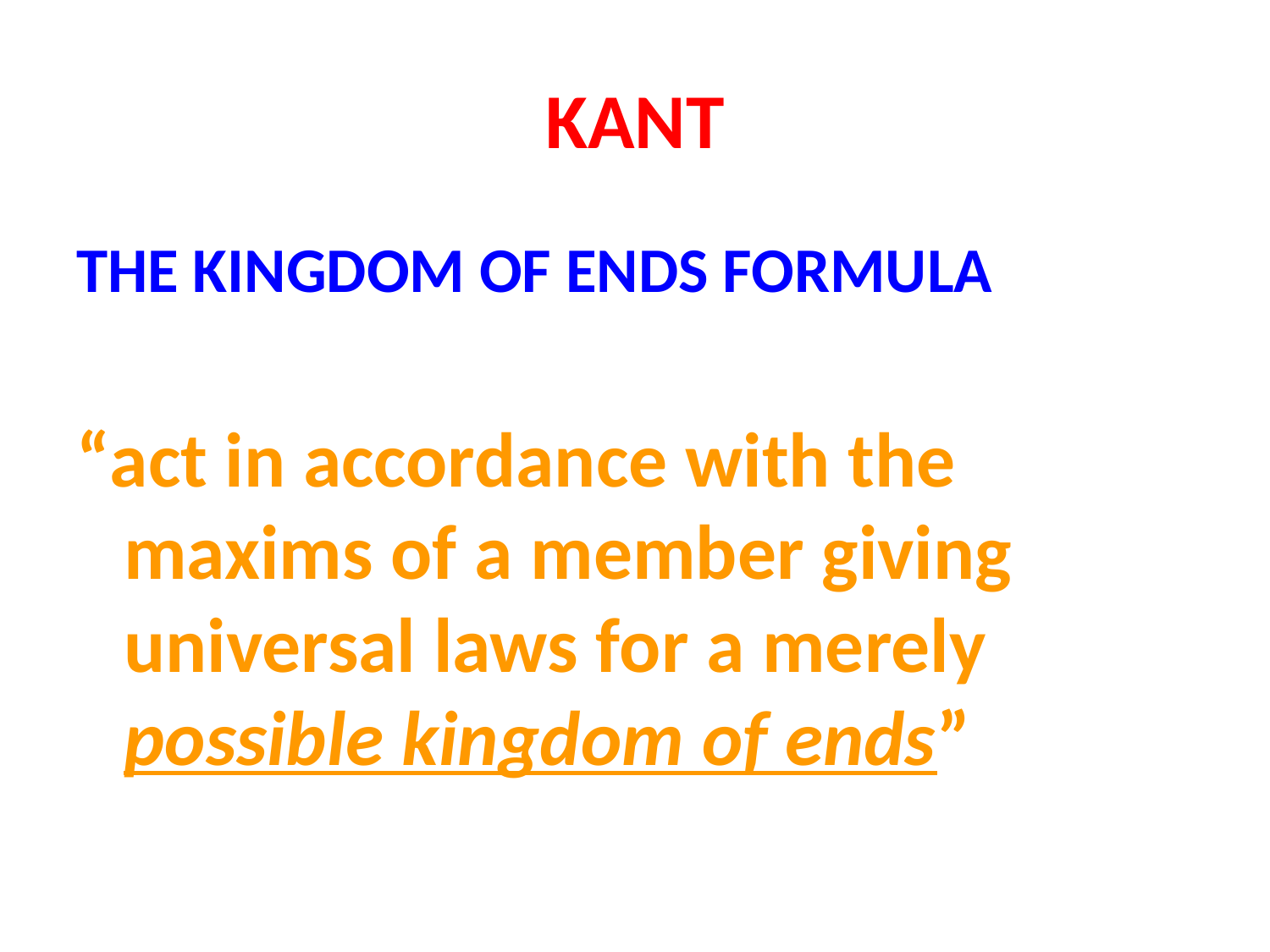

# KANT
THE KINGDOM OF ENDS FORMULA

“act in accordance with the maxims of a member giving universal laws for a merely possible kingdom of ends”